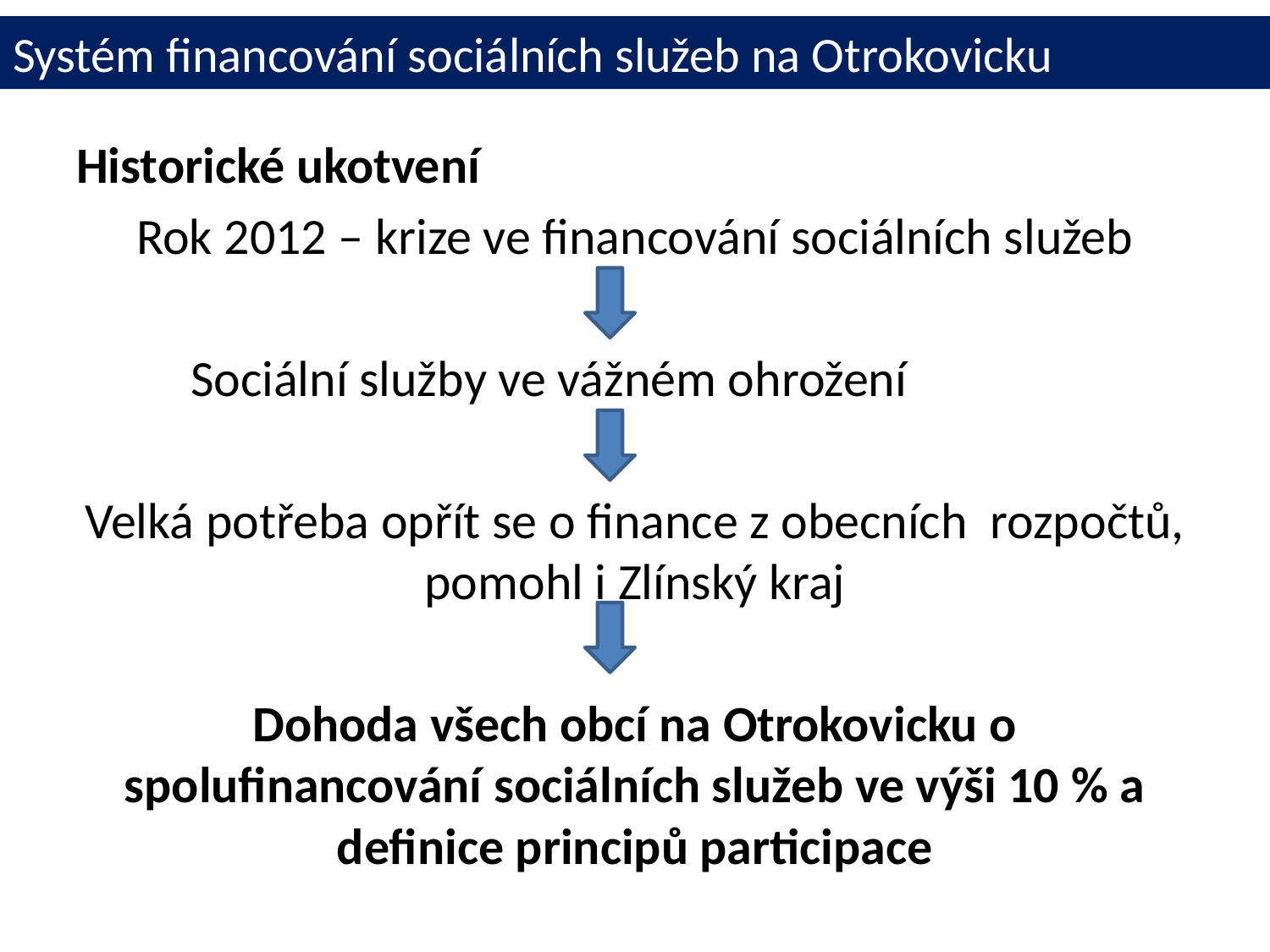

# Systém financování sociálních služeb na Otrokovicku
Historické ukotvení
Rok 2012 – krize ve financování sociálních služeb

	Sociální služby ve vážném ohrožení

Velká potřeba opřít se o finance z obecních  rozpočtů, pomohl i Zlínský kraj

Dohoda všech obcí na Otrokovicku o spolufinancování sociálních služeb ve výši 10 % a definice principů participace